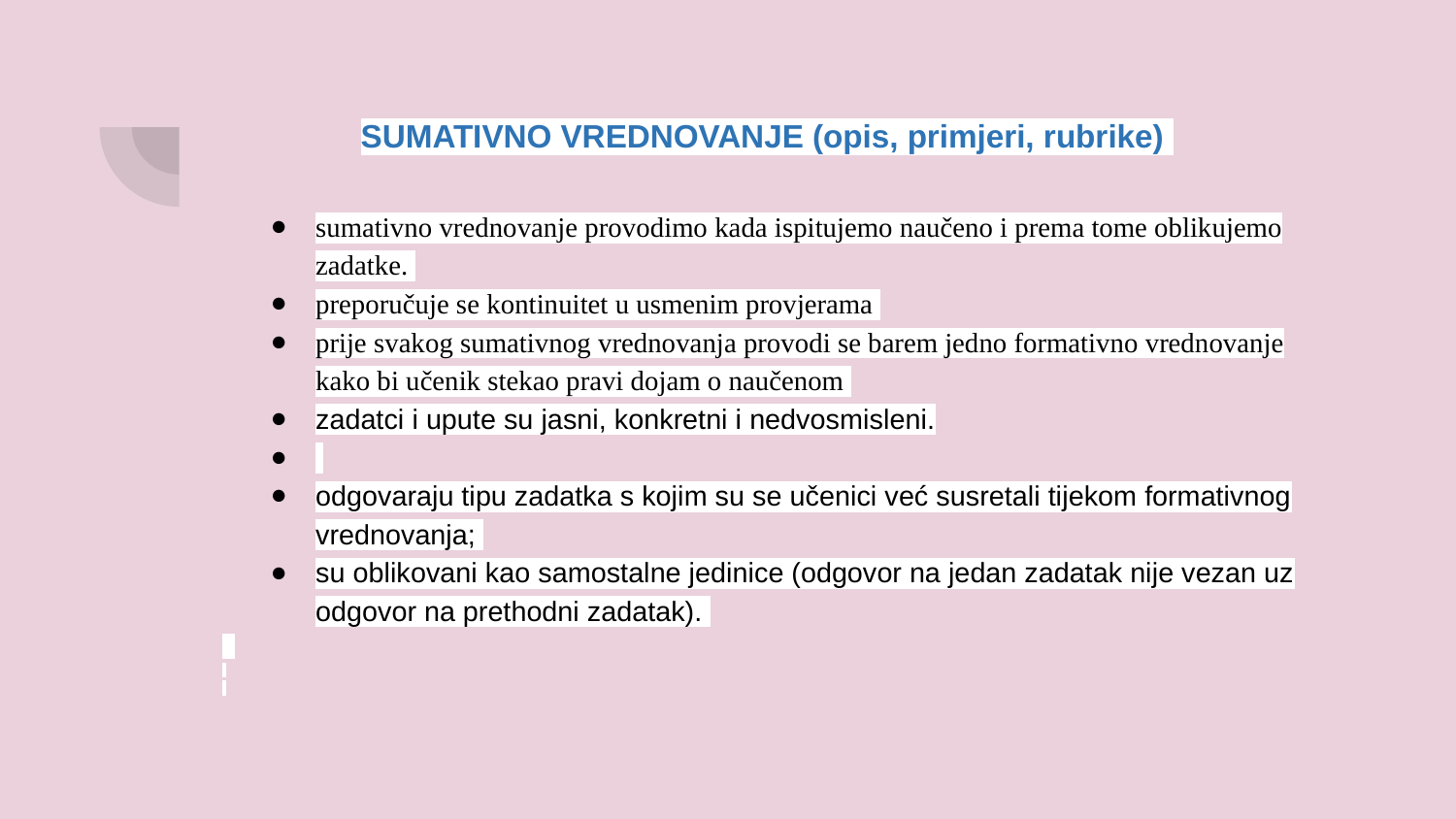

# SUMATIVNO VREDNOVANJE (opis, primjeri, rubrike)

sumativno vrednovanje provodimo kada ispitujemo naučeno i prema tome oblikujemo zadatke.
preporučuje se kontinuitet u usmenim provjerama
prije svakog sumativnog vrednovanja provodi se barem jedno formativno vrednovanje kako bi učenik stekao pravi dojam o naučenom
zadatci i upute su jasni, konkretni i nedvosmisleni.

odgovaraju tipu zadatka s kojim su se učenici već susretali tijekom formativnog vrednovanja;
su oblikovani kao samostalne jedinice (odgovor na jedan zadatak nije vezan uz odgovor na prethodni zadatak).